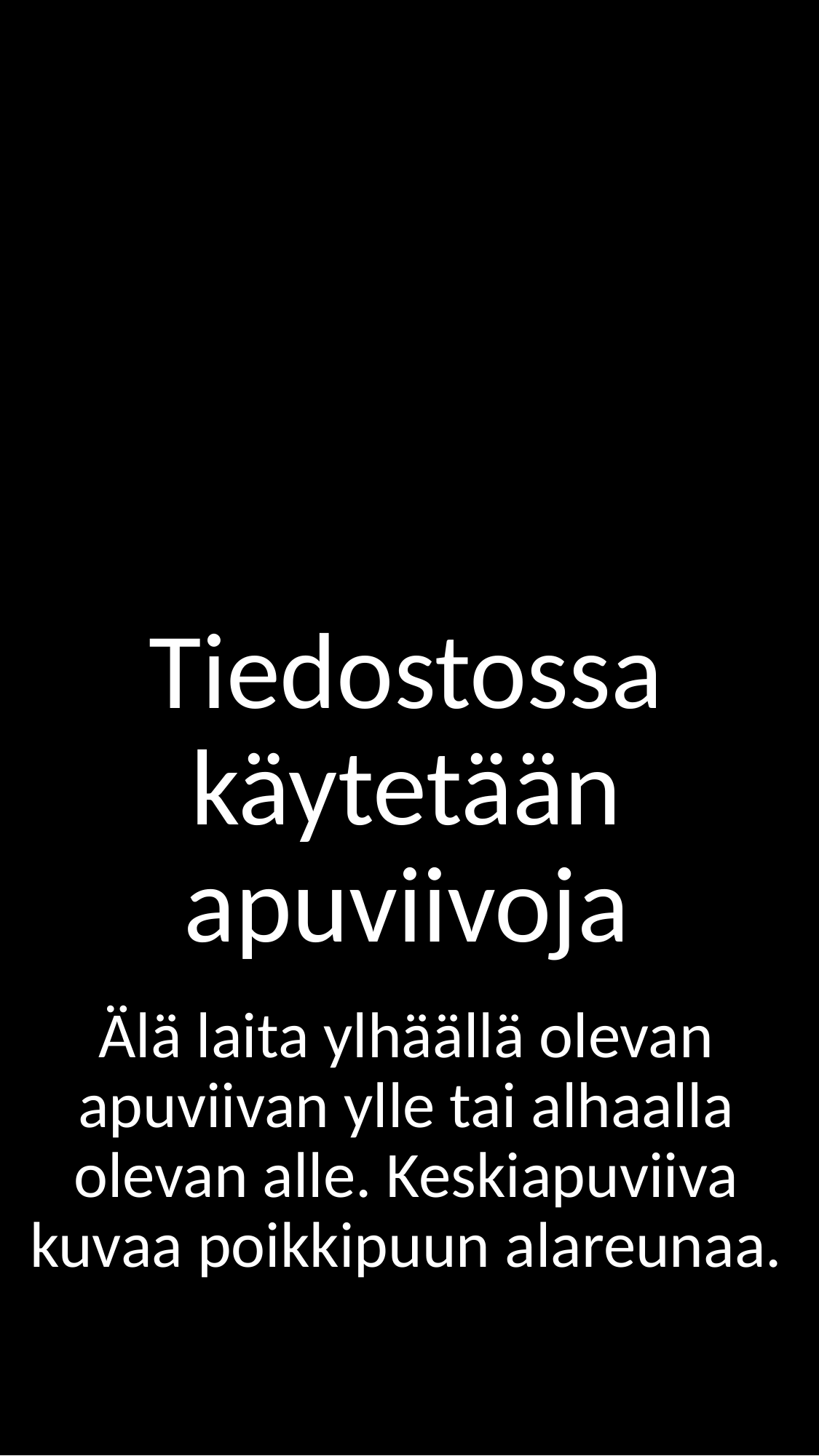

# Tiedostossa käytetään apuviivoja
Älä laita ylhäällä olevan apuviivan ylle tai alhaalla olevan alle. Keskiapuviiva kuvaa poikkipuun alareunaa.